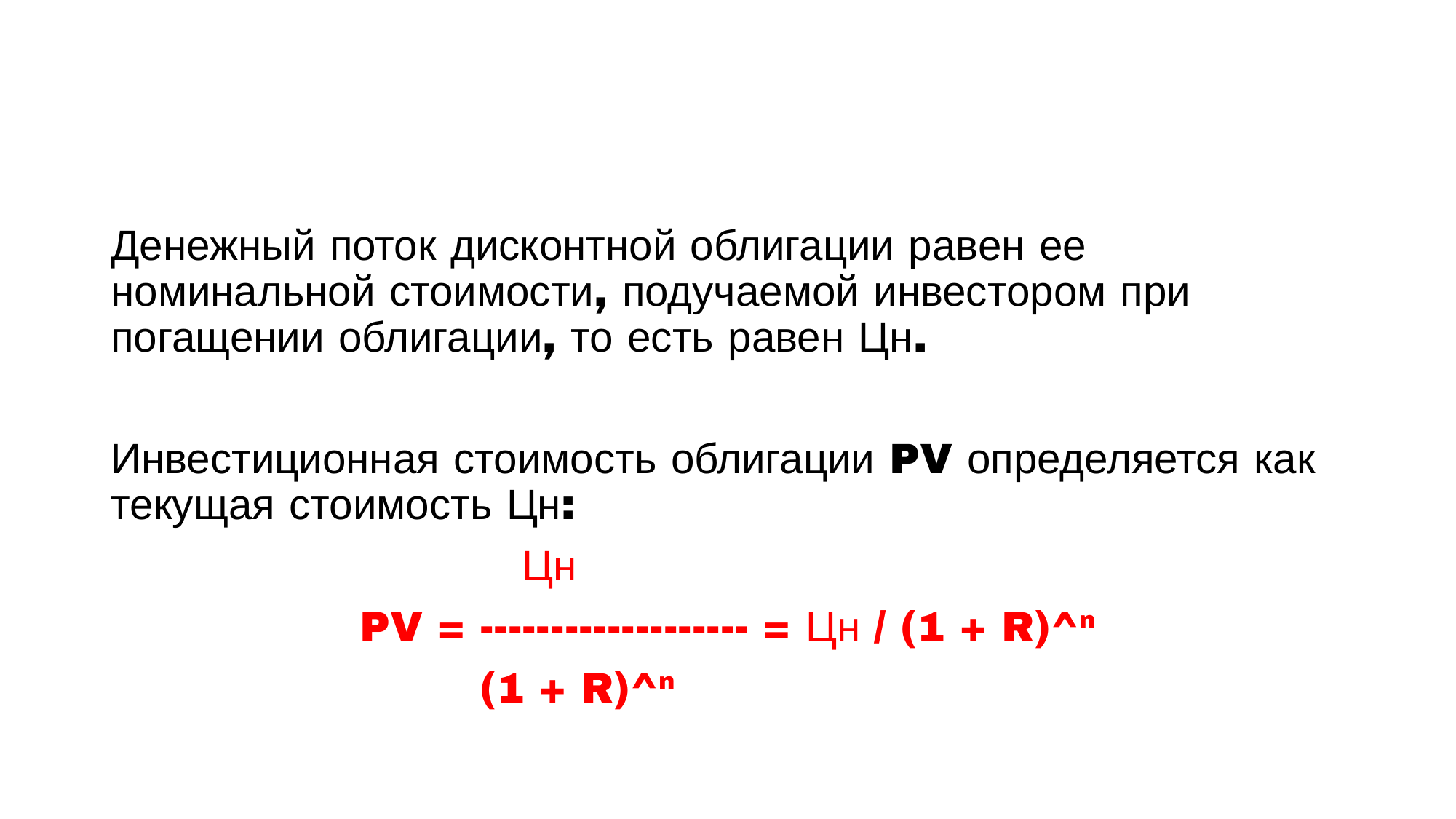

#
Денежный поток дисконтной облигации равен ее номинальной стоимости, подучаемой инвестором при погащении облигации, то есть равен Цн.

Инвестиционная стоимость облигации PV определяется как текущая стоимость Цн:
                             Цн
PV = ------------------- = Цн / (1 + R)^n
                          (1 + R)^n